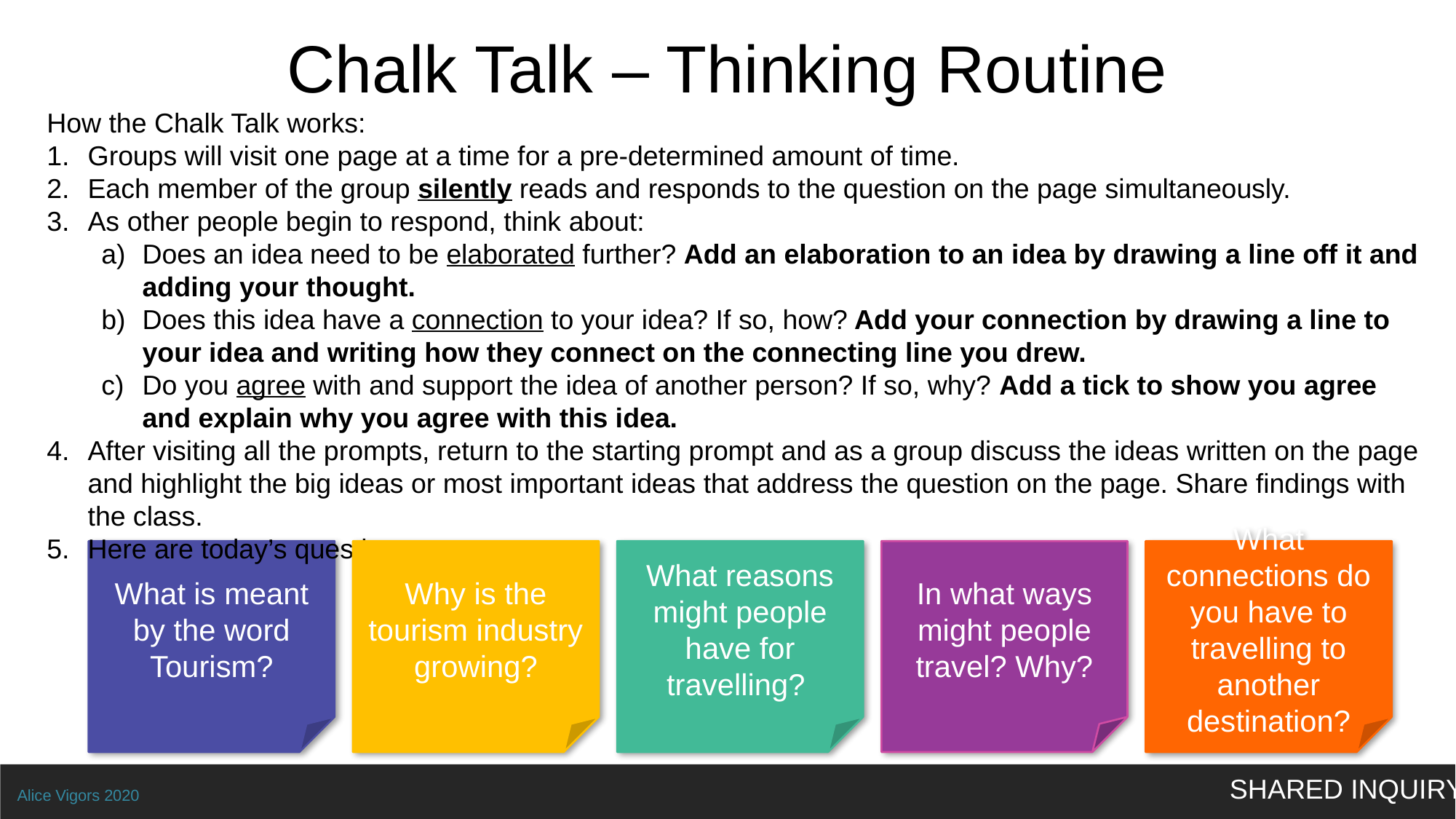

Chalk Talk – Thinking Routine
How the Chalk Talk works:
Groups will visit one page at a time for a pre-determined amount of time.
Each member of the group silently reads and responds to the question on the page simultaneously.
As other people begin to respond, think about:
Does an idea need to be elaborated further? Add an elaboration to an idea by drawing a line off it and adding your thought.
Does this idea have a connection to your idea? If so, how? Add your connection by drawing a line to your idea and writing how they connect on the connecting line you drew.
Do you agree with and support the idea of another person? If so, why? Add a tick to show you agree and explain why you agree with this idea.
After visiting all the prompts, return to the starting prompt and as a group discuss the ideas written on the page and highlight the big ideas or most important ideas that address the question on the page. Share findings with the class.
Here are today’s question prompts:
What is meant by the word Tourism?
Why is the tourism industry growing?
What reasons might people have for travelling?
In what ways might people travel? Why?
What connections do you have to travelling to another destination?
SHARED INQUIRY
Alice Vigors 2020